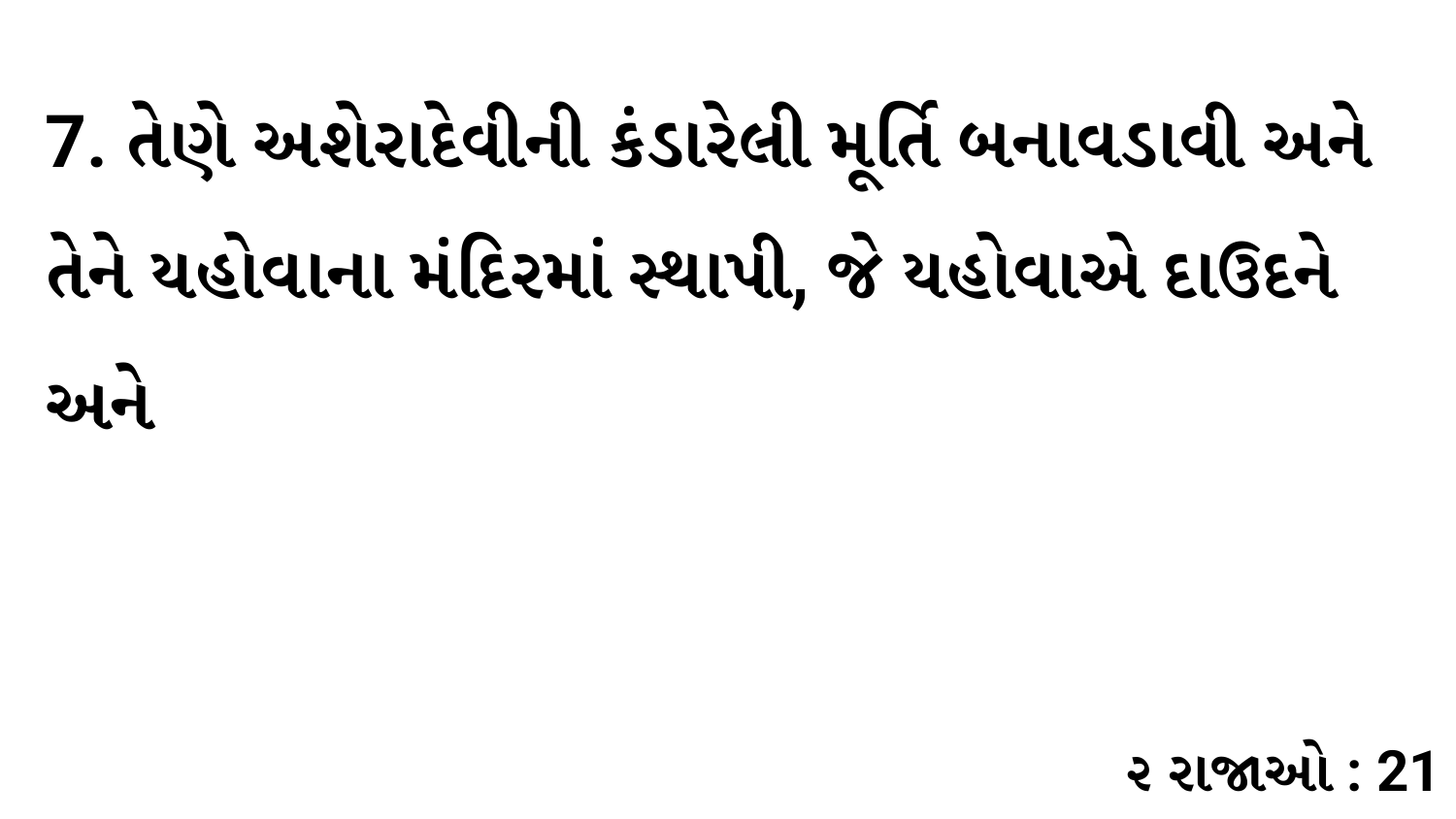

7. તેણે અશેરાદેવીની કંડારેલી મૂર્તિ બનાવડાવી અને તેને યહોવાના મંદિરમાં સ્થાપી, જે યહોવાએ દાઉદને અને
૨ રાજાઓ : 21